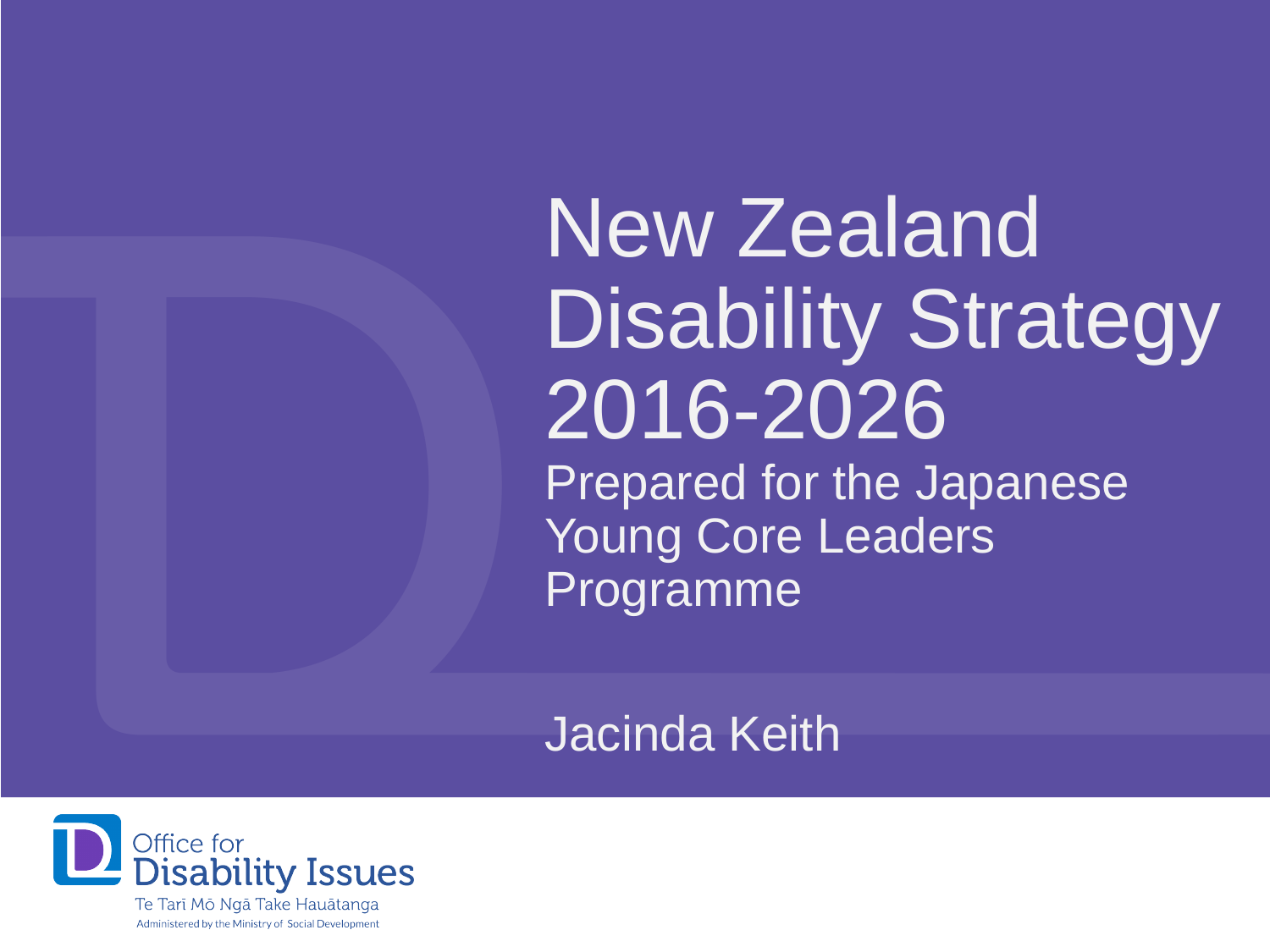

# New Zealand Disability Strategy 2016-2026 Prepared for the Japanese Young Core Leaders Programme Jacinda Keith